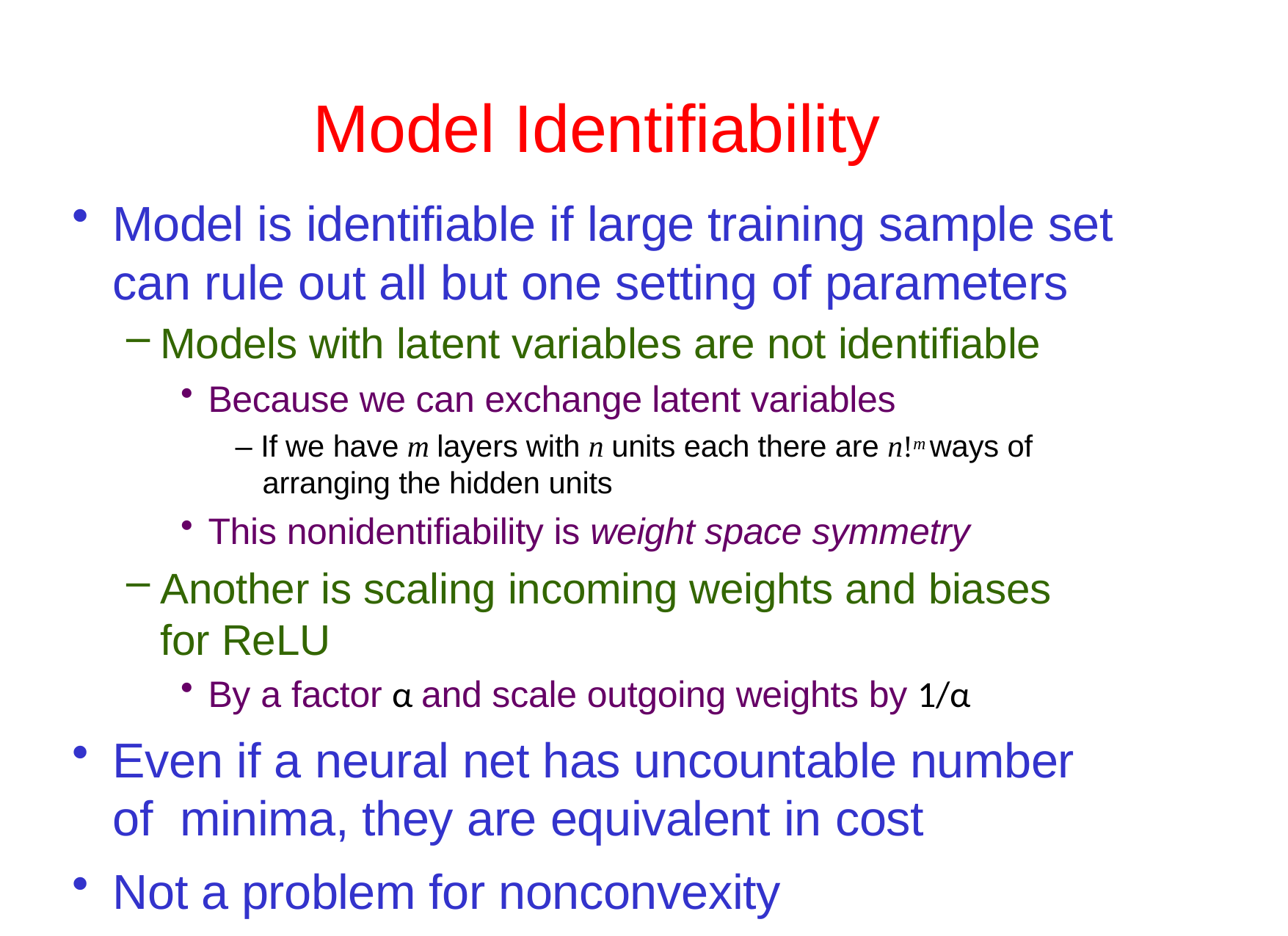

# Model Identifiability
Model is identifiable if large training sample set  can rule out all but one setting of parameters
Models with latent variables are not identifiable
Because we can exchange latent variables
– If we have m layers with n units each there are n!m ways of  arranging the hidden units
This nonidentifiability is weight space symmetry
Another is scaling incoming weights and biases for ReLU
By a factor α and scale outgoing weights by 1/α
Even if a neural net has uncountable number of  minima, they are equivalent in cost
Not a problem for nonconvexity